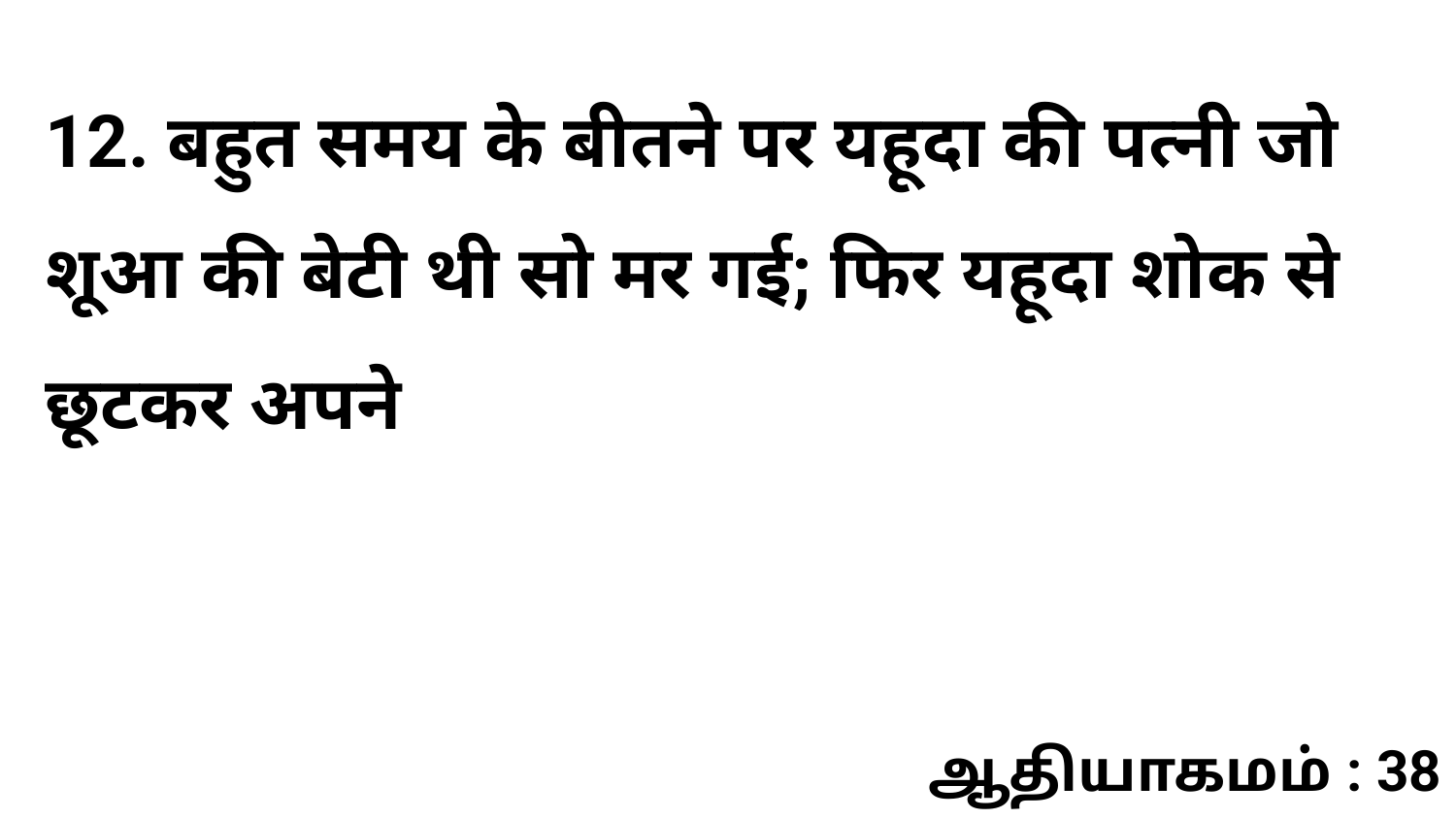

12. बहुत समय के बीतने पर यहूदा की पत्नी जो शूआ की बेटी थी सो मर गई; फिर यहूदा शोक से छूटकर अपने
ஆதியாகமம் : 38